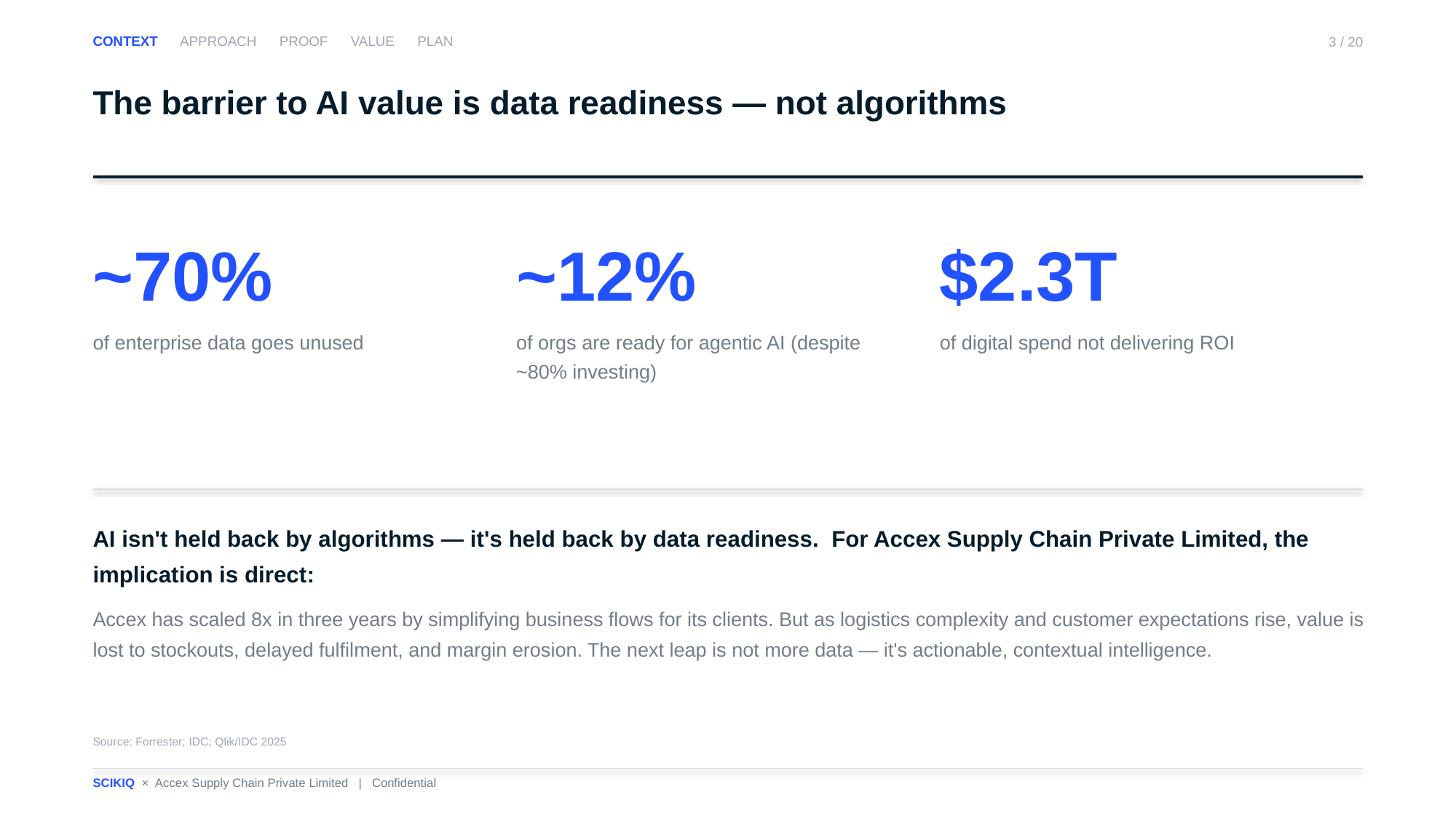

CONTEXT      APPROACH      PROOF      VALUE      PLAN
3 / 20
The barrier to AI value is data readiness — not algorithms
~70%
of enterprise data goes unused
~12%
of orgs are ready for agentic AI (despite ~80% investing)
$2.3T
of digital spend not delivering ROI
AI isn't held back by algorithms — it's held back by data readiness.  For Accex Supply Chain Private Limited, the implication is direct:
Accex has scaled 8x in three years by simplifying business flows for its clients. But as logistics complexity and customer expectations rise, value is lost to stockouts, delayed fulfilment, and margin erosion. The next leap is not more data — it's actionable, contextual intelligence.
Source: Forrester; IDC; Qlik/IDC 2025
SCIKIQ  ×  Accex Supply Chain Private Limited   |   Confidential